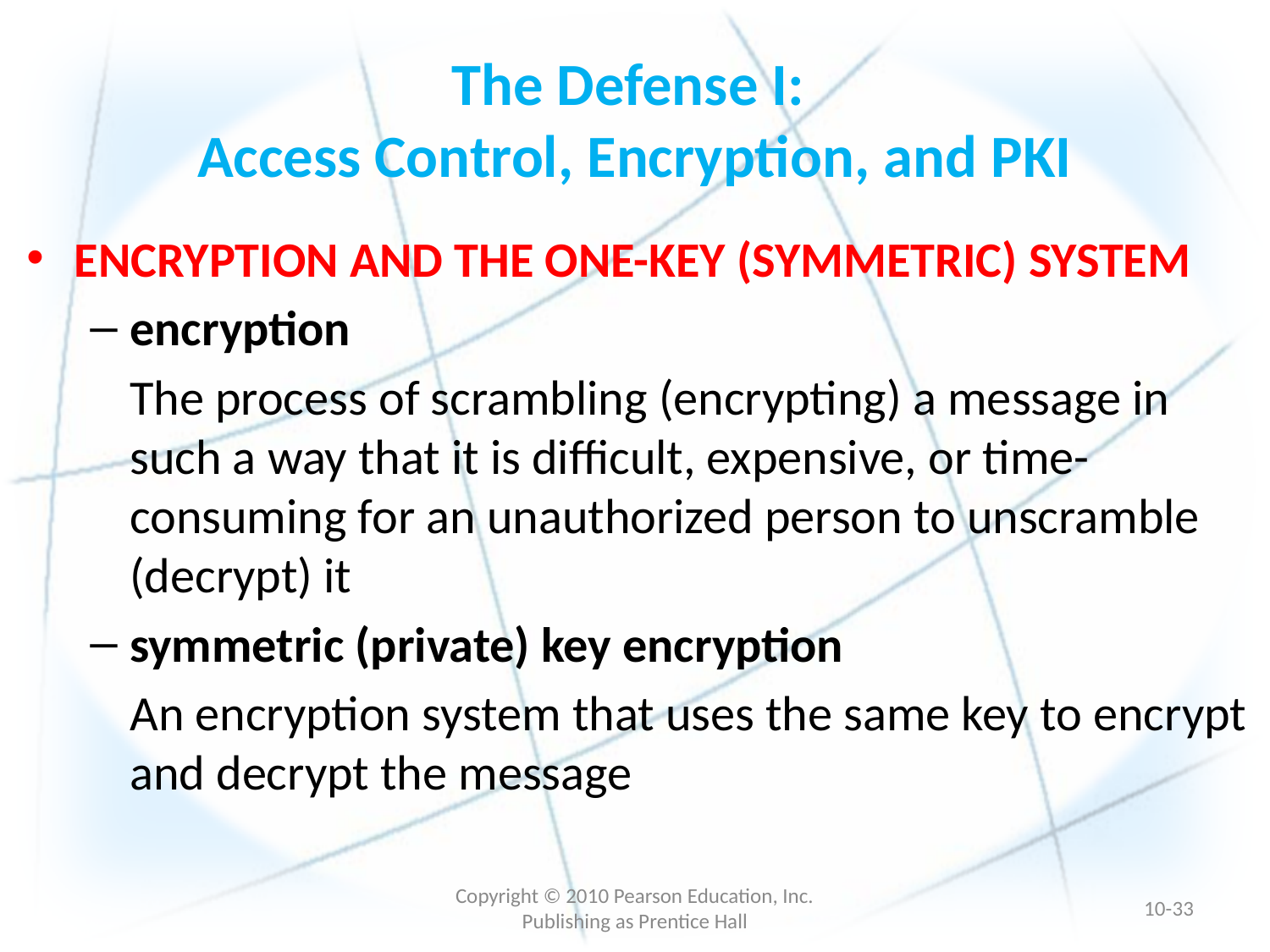

# The Defense I: Access Control, Encryption, and PKI
ENCRYPTION AND THE ONE-KEY (SYMMETRIC) SYSTEM
encryption
	The process of scrambling (encrypting) a message in such a way that it is difficult, expensive, or time-consuming for an unauthorized person to unscramble (decrypt) it
symmetric (private) key encryption
	An encryption system that uses the same key to encrypt and decrypt the message

Copyright © 2010 Pearson Education, Inc. Publishing as Prentice Hall
10-33